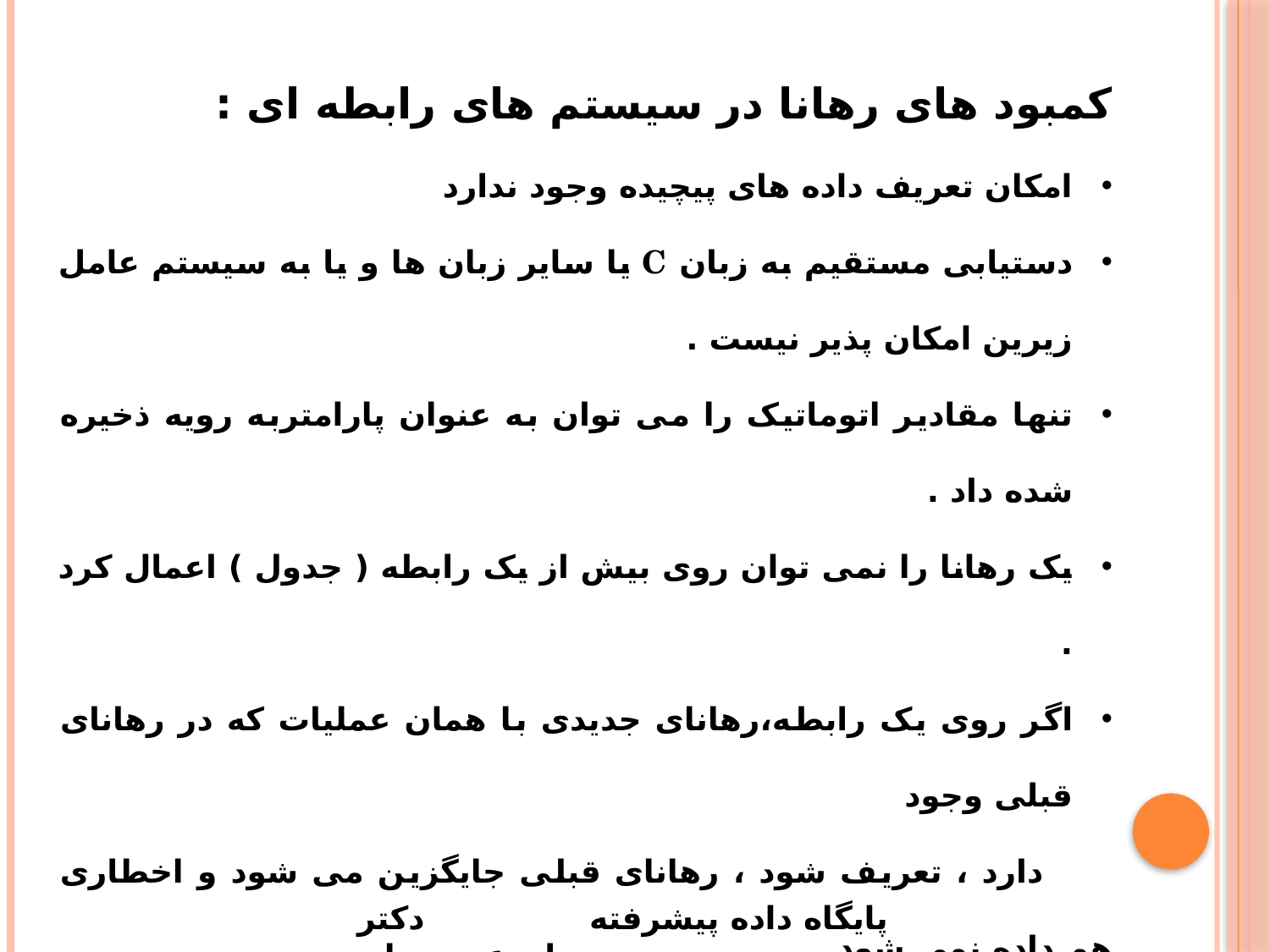

کمبود های رهانا در سیستم های رابطه ای :
امکان تعریف داده های پیچیده وجود ندارد
دستیابی مستقیم به زبان C یا سایر زبان ها و یا به سیستم عامل زیرین امکان پذیر نیست .
تنها مقادیر اتوماتیک را می توان به عنوان پارامتربه رویه ذخیره شده داد .
یک رهانا را نمی توان روی بیش از یک رابطه ( جدول ) اعمال کرد .
اگر روی یک رابطه،رهانای جدیدی با همان عملیات که در رهانای قبلی وجود
     دارد ، تعریف شود ، رهانای قبلی جایگزین می شود و اخطاری هم داده نمی شود .
رویداد نمی تواند نامدار باشد و دوباره بکار برده شود .
امکان تعریف رویداد مرکب وجود ندارد .